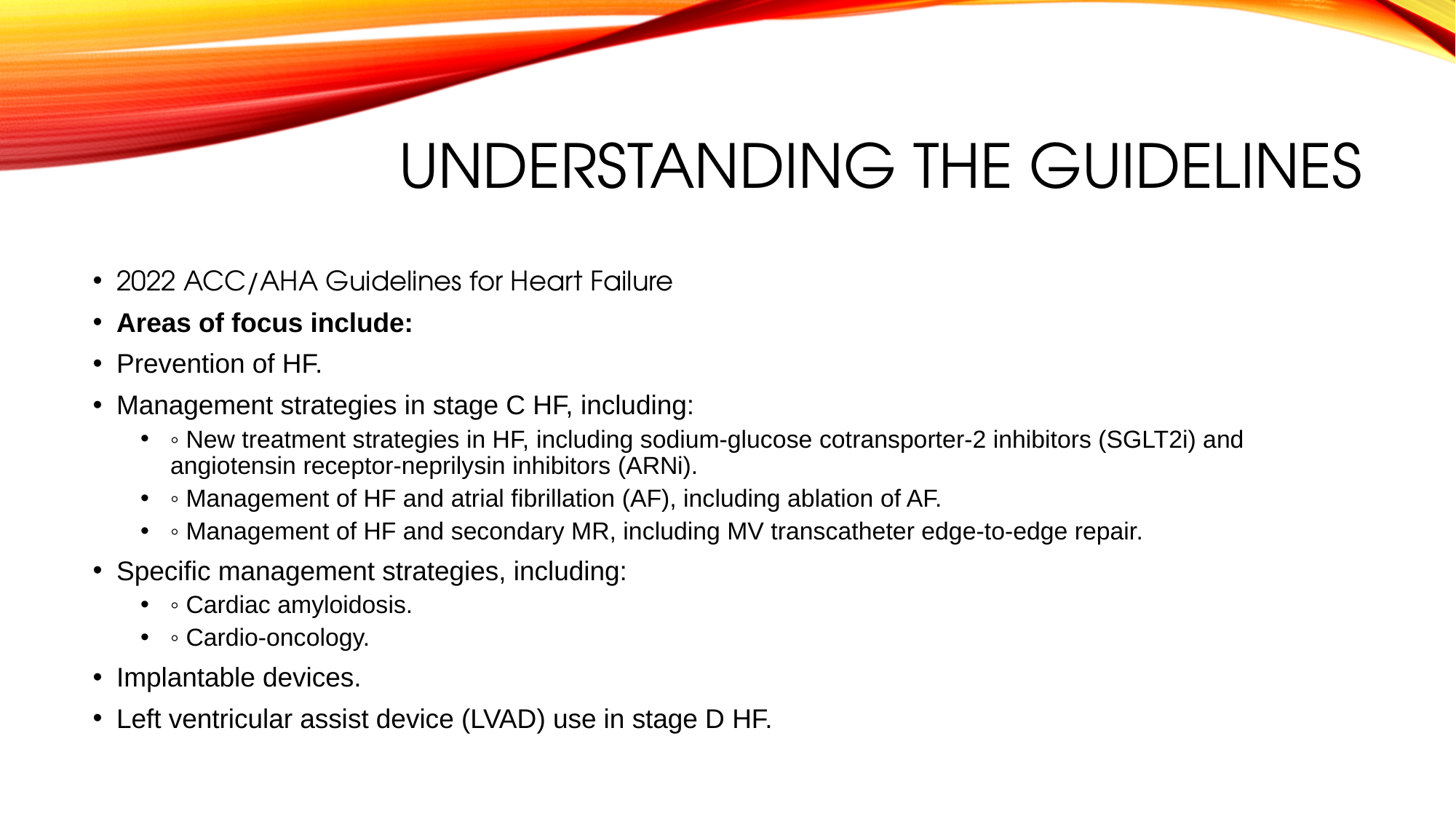

# Understanding the Guidelines
2022 ACC/AHA Guidelines for Heart Failure
Areas of focus include:
Prevention of HF.
Management strategies in stage C HF, including:
◦ New treatment strategies in HF, including sodium-glucose cotransporter-2 inhibitors (SGLT2i) and angiotensin receptor-neprilysin inhibitors (ARNi).
◦ Management of HF and atrial fibrillation (AF), including ablation of AF.
◦ Management of HF and secondary MR, including MV transcatheter edge-to-edge repair.
Specific management strategies, including:
◦ Cardiac amyloidosis.
◦ Cardio-oncology.
Implantable devices.
Left ventricular assist device (LVAD) use in stage D HF.